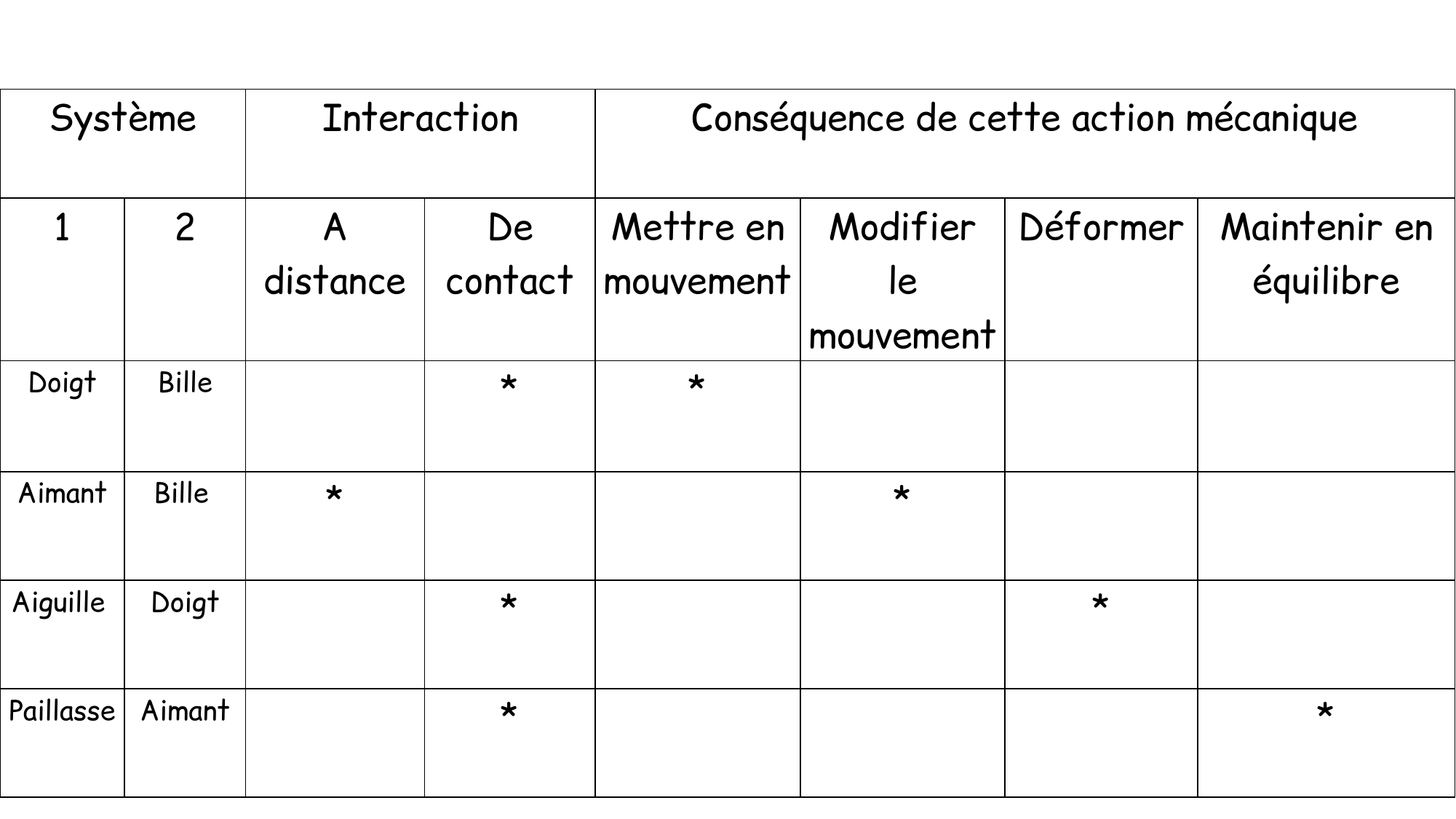

| Système |  | Interaction |  | Conséquence de cette action mécanique |  |  |  |
| --- | --- | --- | --- | --- | --- | --- | --- |
| 1 | 2 | A distance | De contact | Mettre en mouvement | Modifier le mouvement | Déformer | Maintenir en équilibre |
| Doigt | Bille |  | \* | \* |  |  |  |
| Aimant | Bille | \* |  |  | \* |  |  |
| Aiguille | Doigt |  | \* |  |  | \* |  |
| Paillasse | Aimant |  | \* |  |  |  | \* |